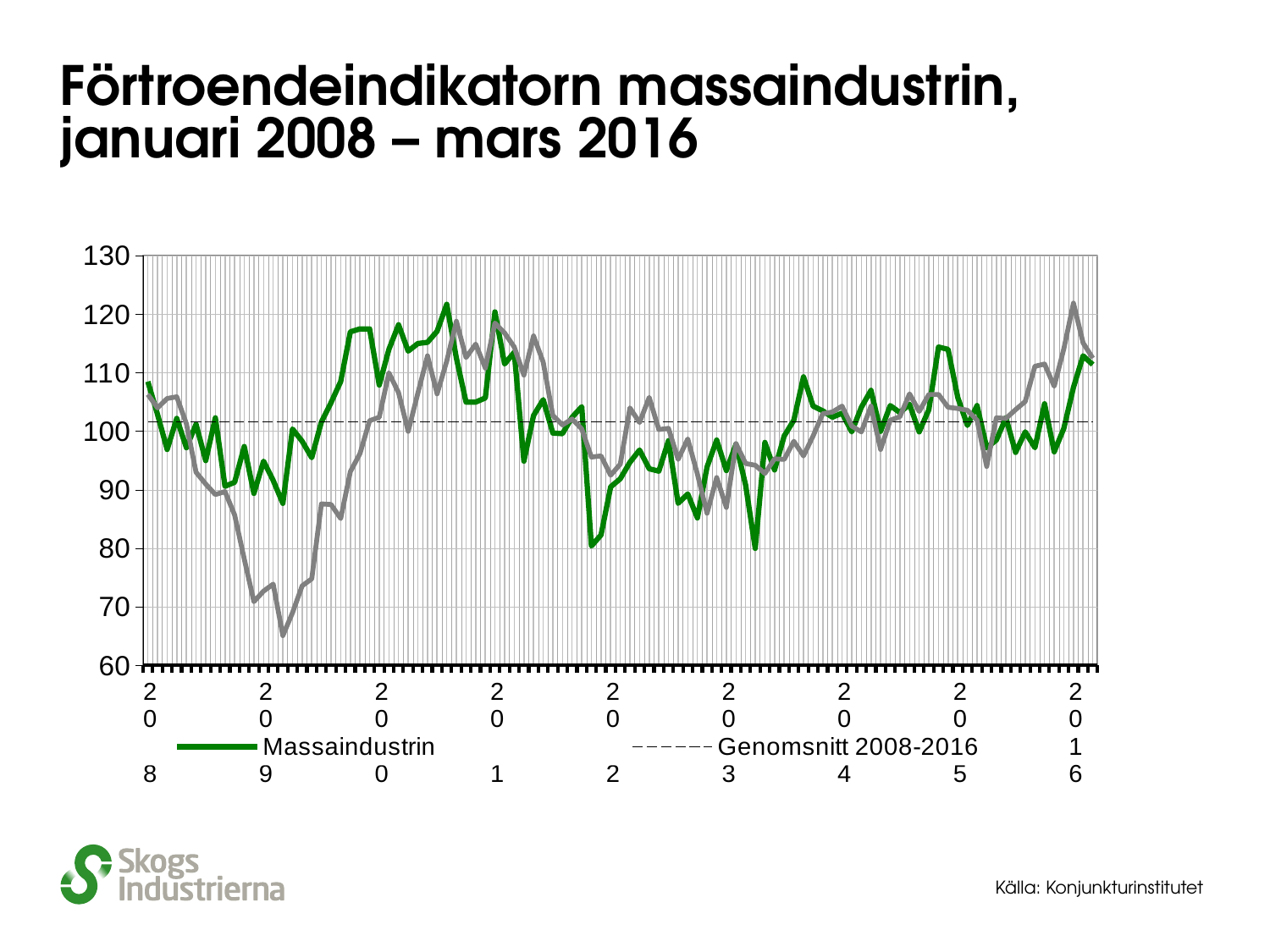

# Förtroendeindikatorn massaindustrin, januari 2008 – mars 2016

### Chart

| Category |  |  |  |
|---|---|---|---|
| 2008 | 108.5 | 101.62121212121208 | 106.3 |
|  | 102.9 | 101.62121212121208 | 104.0 |
|  | 96.9 | 101.62121212121208 | 105.6 |
|  | 102.2 | 101.62121212121208 | 105.9 |
|  | 97.2 | 101.62121212121208 | 101.3 |
|  | 101.2 | 101.62121212121208 | 93.0 |
|  | 95.0 | 101.62121212121208 | 91.0 |
|  | 102.3 | 101.62121212121208 | 89.2 |
|  | 90.6 | 101.62121212121208 | 89.7 |
|  | 91.3 | 101.62121212121208 | 85.7 |
|  | 97.4 | 101.62121212121208 | 78.2 |
|  | 89.4 | 101.62121212121208 | 70.9 |
| 2009 | 94.9 | 101.62121212121208 | 72.7 |
|  | 91.6 | 101.62121212121208 | 73.9 |
|  | 87.7 | 101.62121212121208 | 65.1 |
|  | 100.4 | 101.62121212121208 | 69.0 |
|  | 98.3 | 101.62121212121208 | 73.6 |
|  | 95.5 | 101.62121212121208 | 74.8 |
|  | 101.6 | 101.62121212121208 | 87.6 |
|  | 104.9 | 101.62121212121208 | 87.5 |
|  | 108.5 | 101.62121212121208 | 85.1 |
|  | 117.0 | 101.62121212121208 | 93.1 |
|  | 117.5 | 101.62121212121208 | 96.2 |
|  | 117.5 | 101.62121212121208 | 101.8 |
| 2010 | 107.9 | 101.62121212121208 | 102.4 |
|  | 114.0 | 101.62121212121208 | 110.0 |
|  | 118.2 | 101.62121212121208 | 106.6 |
|  | 113.7 | 101.62121212121208 | 100.0 |
|  | 115.0 | 101.62121212121208 | 106.5 |
|  | 115.2 | 101.62121212121208 | 112.9 |
|  | 117.1 | 101.62121212121208 | 106.4 |
|  | 121.7 | 101.62121212121208 | 112.0 |
|  | 112.5 | 101.62121212121208 | 118.8 |
|  | 105.0 | 101.62121212121208 | 112.6 |
|  | 105.0 | 101.62121212121208 | 114.9 |
|  | 105.7 | 101.62121212121208 | 110.8 |
| 2011 | 120.4 | 101.62121212121208 | 118.5 |
|  | 111.5 | 101.62121212121208 | 116.8 |
|  | 113.5 | 101.62121212121208 | 114.4 |
|  | 94.9 | 101.62121212121208 | 109.6 |
|  | 102.7 | 101.62121212121208 | 116.3 |
|  | 105.4 | 101.62121212121208 | 111.8 |
|  | 99.7 | 101.62121212121208 | 102.7 |
|  | 99.6 | 101.62121212121208 | 101.1 |
|  | 102.4 | 101.62121212121208 | 102.1 |
|  | 104.2 | 101.62121212121208 | 100.4 |
|  | 80.4 | 101.62121212121208 | 95.6 |
|  | 82.3 | 101.62121212121208 | 95.8 |
| 2012 | 90.5 | 101.62121212121208 | 92.5 |
|  | 91.9 | 101.62121212121208 | 94.4 |
|  | 94.7 | 101.62121212121208 | 104.0 |
|  | 96.8 | 101.62121212121208 | 101.5 |
|  | 93.6 | 101.62121212121208 | 105.8 |
|  | 93.2 | 101.62121212121208 | 100.3 |
|  | 98.4 | 101.62121212121208 | 100.5 |
|  | 87.7 | 101.62121212121208 | 95.2 |
|  | 89.3 | 101.62121212121208 | 98.7 |
|  | 85.2 | 101.62121212121208 | 92.7 |
|  | 93.9 | 101.62121212121208 | 86.0 |
|  | 98.5 | 101.62121212121208 | 92.1 |
| 2013 | 93.3 | 101.62121212121208 | 87.0 |
|  | 97.8 | 101.62121212121208 | 97.9 |
|  | 90.8 | 101.62121212121208 | 94.5 |
|  | 80.0 | 101.62121212121208 | 94.2 |
|  | 98.1 | 101.62121212121208 | 92.8 |
|  | 93.4 | 101.62121212121208 | 95.3 |
|  | 99.2 | 101.62121212121208 | 95.2 |
|  | 101.9 | 101.62121212121208 | 98.3 |
|  | 109.3 | 101.62121212121208 | 95.8 |
|  | 104.3 | 101.62121212121208 | 99.2 |
|  | 103.5 | 101.62121212121208 | 103.0 |
|  | 102.4 | 101.62121212121208 | 103.3 |
| 2014 | 103.1 | 101.62121212121208 | 104.3 |
|  | 99.9 | 101.62121212121208 | 100.9 |
|  | 104.1 | 101.62121212121208 | 99.9 |
|  | 107.0 | 101.62121212121208 | 104.3 |
|  | 100.0 | 101.62121212121208 | 96.9 |
|  | 104.4 | 101.62121212121208 | 101.9 |
|  | 103.2 | 101.62121212121208 | 102.5 |
|  | 104.6 | 101.62121212121208 | 106.4 |
|  | 99.9 | 101.62121212121208 | 103.4 |
|  | 103.7 | 101.62121212121208 | 106.3 |
|  | 114.4 | 101.62121212121208 | 106.3 |
|  | 114.0 | 101.62121212121208 | 104.1 |
| 2015 | 105.8 | 101.62121212121208 | 103.9 |
|  | 101.0 | 101.62121212121208 | 103.6 |
|  | 104.4 | 101.62121212121208 | 101.9 |
|  | 97.2 | 101.62121212121208 | 94.0 |
|  | 98.5 | 101.62121212121208 | 102.3 |
|  | 102.3 | 101.62121212121208 | 102.2 |
|  | 96.4 | 101.62121212121208 | 103.7 |
|  | 99.9 | 101.62121212121208 | 105.1 |
|  | 97.2 | 101.62121212121208 | 111.1 |
|  | 104.7 | 101.62121212121208 | 111.5 |
|  | 96.5 | 101.62121212121208 | 107.7 |
|  | 100.5 | 101.62121212121208 | 114.1 |
| 2016 | 107.5 | 101.62121212121208 | 121.9 |
|  | 112.9 | 101.62121212121208 | 115.1 |
|  | 111.4 | 101.62121212121208 | 112.5 |
Källa: Konjunkturinstitutet